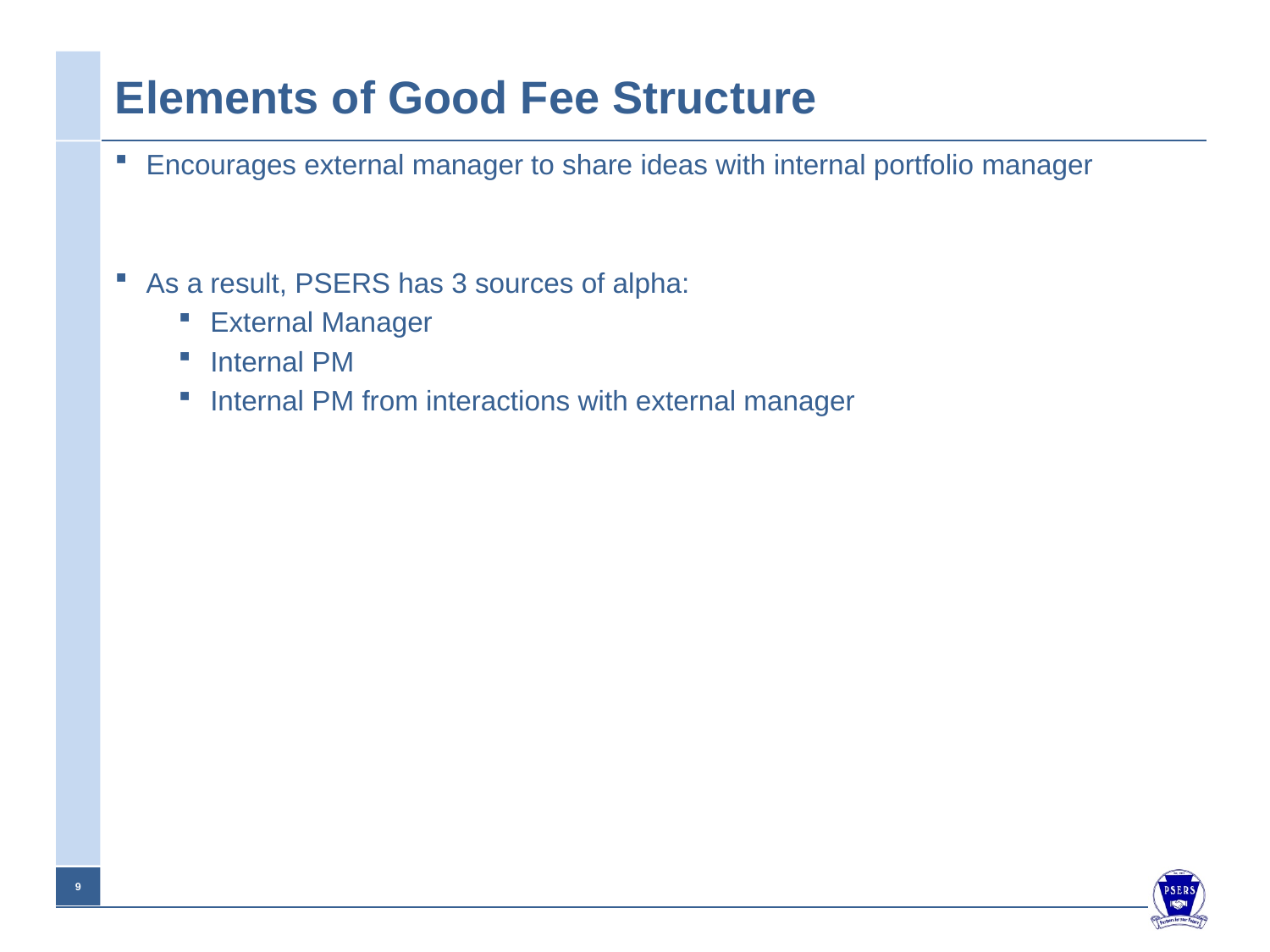

# Elements of Good Fee Structure
Encourages external manager to share ideas with internal portfolio manager

As a result, PSERS has 3 sources of alpha:
External Manager
Internal PM
Internal PM from interactions with external manager

9